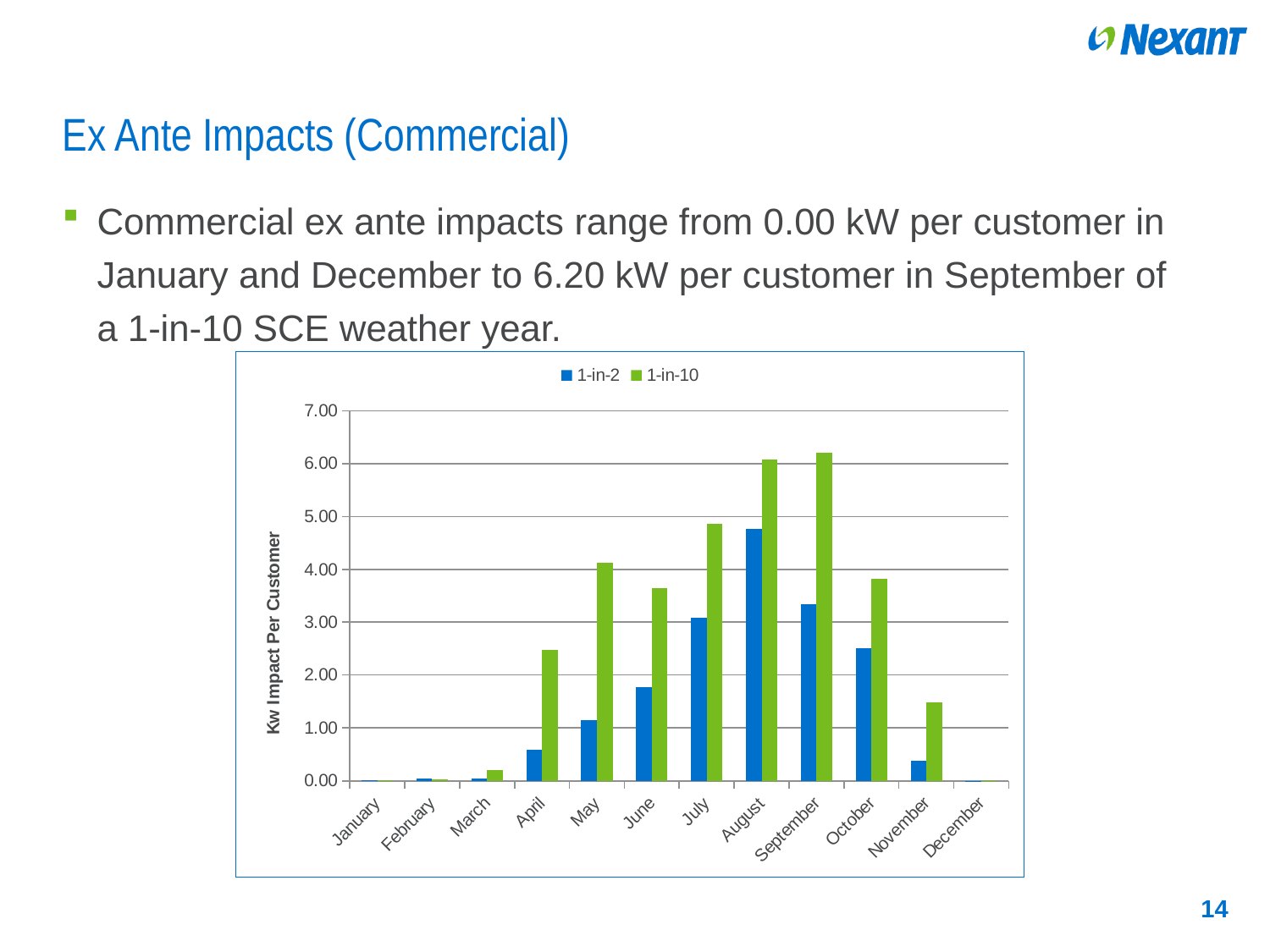

# Ex Ante Impacts (Commercial)
Commercial ex ante impacts range from 0.00 kW per customer in January and December to 6.20 kW per customer in September of a 1-in-10 SCE weather year.

### Chart

| Category |  |  |
|---|---|---|
| January | 0.0170885 | 0.0003052 |
| February | 0.0351698 | 0.0198923 |
| March | 0.0384764 | 0.2068071 |
| April | 0.5835716 | 2.478357 |
| May | 1.141979 | 4.131467 |
| June | 1.772555 | 3.646888 |
| July | 3.08739 | 4.857986 |
| August | 4.760345 | 6.071307 |
| September | 3.333825 | 6.202345 |
| October | 2.504563 | 3.825205 |
| November | 0.3792416 | 1.480296 |
| December | 0.0011656 | 0.0007269 |
14